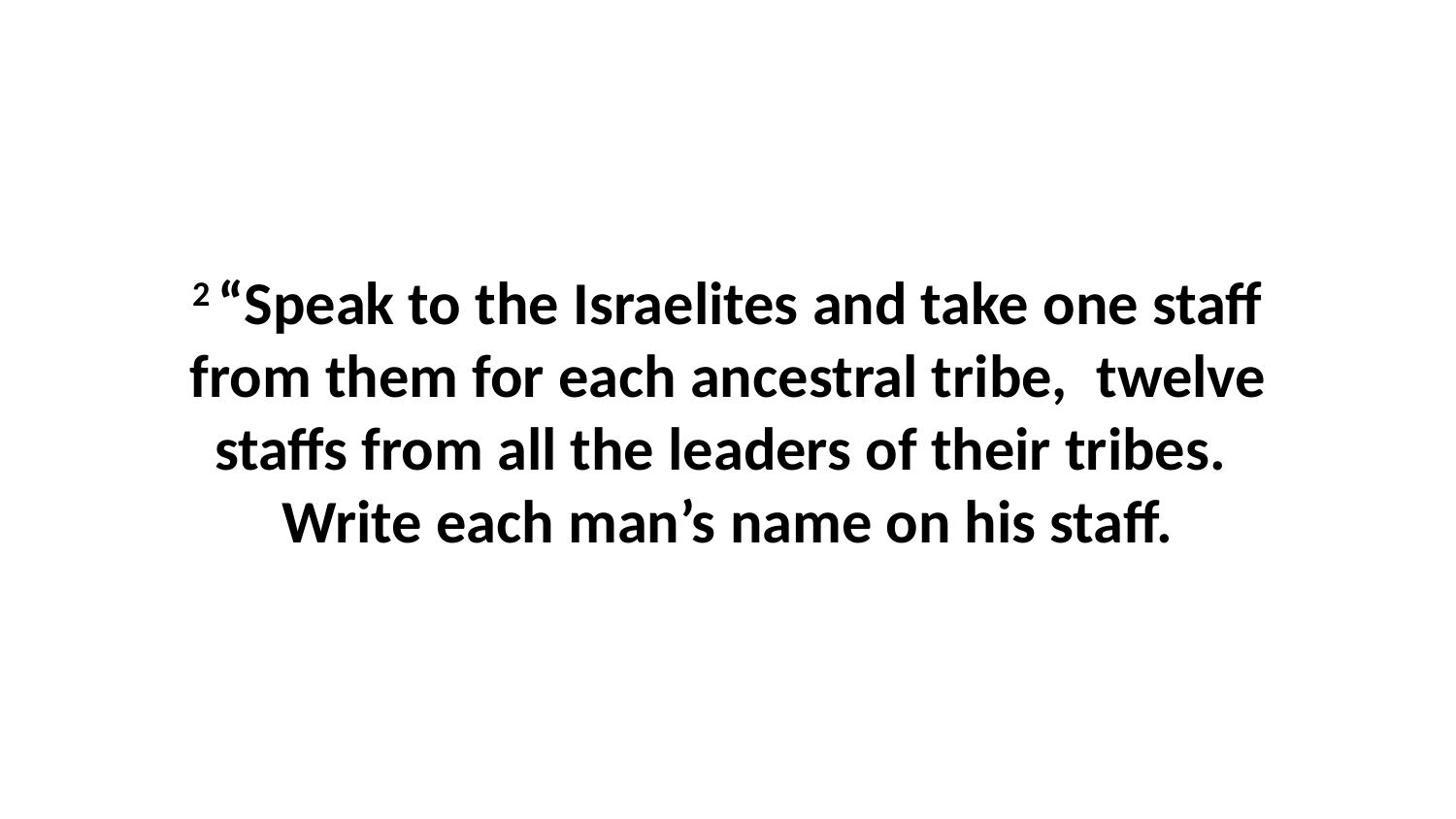

2 “Speak to the Israelites and take one staff from them for each ancestral tribe,  twelve staffs from all the leaders of their tribes.  Write each man’s name on his staff.